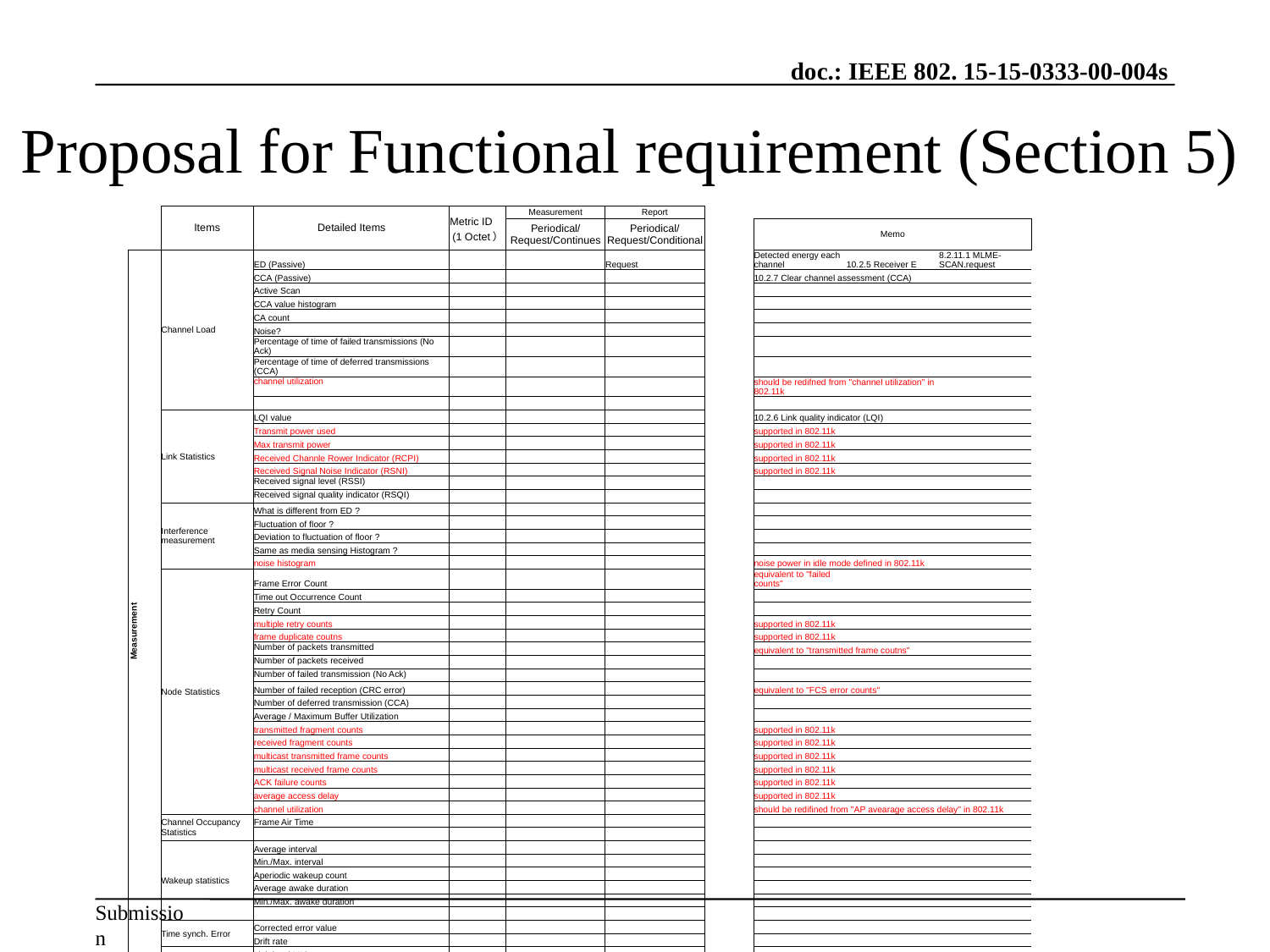

# Proposal for Functional requirement (Section 5)
|  |  | Items | Detailed Items | Metric ID　 (1 Octet） | Measurement | Report |  |  |  |  |
| --- | --- | --- | --- | --- | --- | --- | --- | --- | --- | --- |
|  |  |  |  |  | Periodical/Request/Continues | Periodical/Request/Conditional |  | Memo |  |  |
|  | Measurement | Channel Load | ED (Passive) |  |  | Request |  | Detected energy each channel | 10.2.5 Receiver E | 8.2.11.1 MLME-SCAN.request |
|  |  |  | CCA (Passive) |  |  |  |  | 10.2.7 Clear channel assessment (CCA) |  |  |
|  |  |  | Active Scan |  |  |  |  |  |  |  |
|  |  |  | CCA value histogram |  |  |  |  |  |  |  |
|  |  |  | CA count |  |  |  |  |  |  |  |
|  |  |  | Noise? |  |  |  |  |  |  |  |
|  |  |  | Percentage of time of failed transmissions (No Ack) |  |  |  |  |  |  |  |
|  |  |  | Percentage of time of deferred transmissions (CCA) |  |  |  |  |  |  |  |
|  |  |  | channel utilization |  |  |  |  | should be redifned from "channel utilization" in 802.11k |  |  |
|  |  |  |  |  |  |  |  |  |  |  |
|  |  | Link Statistics | LQI value |  |  |  |  | 10.2.6 Link quality indicator (LQI) |  |  |
|  |  |  | Transmit power used |  |  |  |  | supported in 802.11k |  |  |
|  |  |  | Max transmit power |  |  |  |  | supported in 802.11k |  |  |
|  |  |  | Received Channle Rower Indicator (RCPI) |  |  |  |  | supported in 802.11k |  |  |
|  |  |  | Received Signal Noise Indicator (RSNI) |  |  |  |  | supported in 802.11k |  |  |
|  |  |  | Received signal level (RSSI) |  |  |  |  |  |  |  |
|  |  |  | Received signal quality indicator (RSQI) |  |  |  |  |  |  |  |
|  |  | Interference measurement | What is different from ED ? |  |  |  |  |  |  |  |
|  |  |  | Fluctuation of floor ? |  |  |  |  |  |  |  |
|  |  |  | Deviation to fluctuation of floor ? |  |  |  |  |  |  |  |
|  |  |  | Same as media sensing Histogram ? |  |  |  |  |  |  |  |
|  |  |  | noise histogram |  |  |  |  | noise power in idle mode defined in 802.11k |  |  |
|  |  | Node Statistics | Frame Error Count |  |  |  |  | equivalent to "failed counts" |  |  |
|  |  |  | Time out Occurrence Count |  |  |  |  |  |  |  |
|  |  |  | Retry Count |  |  |  |  |  |  |  |
|  |  |  | multiple retry counts |  |  |  |  | supported in 802.11k |  |  |
|  |  |  | frame duplicate coutns |  |  |  |  | supported in 802.11k |  |  |
|  |  |  | Number of packets transmitted |  |  |  |  | equivalent to "transmitted frame coutns" |  |  |
|  |  |  | Number of packets received |  |  |  |  |  |  |  |
|  |  |  | Number of failed transmission (No Ack) |  |  |  |  |  |  |  |
|  |  |  | Number of failed reception (CRC error) |  |  |  |  | equivalent to "FCS error counts" |  |  |
|  |  |  | Number of deferred transmission (CCA) |  |  |  |  |  |  |  |
|  |  |  | Average / Maximum Buffer Utilization |  |  |  |  |  |  |  |
|  |  |  | transmitted fragment counts |  |  |  |  | supported in 802.11k |  |  |
|  |  |  | received fragment counts |  |  |  |  | supported in 802.11k |  |  |
|  |  |  | multicast transmitted frame counts |  |  |  |  | supported in 802.11k |  |  |
|  |  |  | multicast received frame counts |  |  |  |  | supported in 802.11k |  |  |
|  |  |  | ACK failure counts |  |  |  |  | supported in 802.11k |  |  |
|  |  |  | average access delay |  |  |  |  | supported in 802.11k |  |  |
|  |  |  | channel utilization |  |  |  |  | should be redifined from "AP avearage access delay" in 802.11k |  |  |
|  |  | Channel Occupancy Statistics | Frame Air Time |  |  |  |  |  |  |  |
|  |  |  |  |  |  |  |  |  |  |  |
|  |  | Wakeup statistics | Average interval |  |  |  |  |  |  |  |
|  |  |  | Min./Max. interval |  |  |  |  |  |  |  |
|  |  |  | Aperiodic wakeup count |  |  |  |  |  |  |  |
|  |  |  | Average awake duration |  |  |  |  |  |  |  |
|  |  |  | Min./Max. awake duration |  |  |  |  |  |  |  |
|  |  |  |  |  |  |  |  |  |  |  |
|  |  | Time synch. Error | Corrected error value |  |  |  |  |  |  |  |
|  |  |  | Drift rate |  |  |  |  |  |  |  |
|  |  | Security | Link level MIC error counter |  |  |  |  |  |  |  |
|  |  |  | Network level MIC error counter |  |  |  |  |  |  |  |
|  |  |  | Network level failed join counter |  |  |  |  |  |  |  |
|  |  | Latency |  |  |  |  |  |  |  |  |
|  |  |  |  |  |  |  |  |  |  |  |